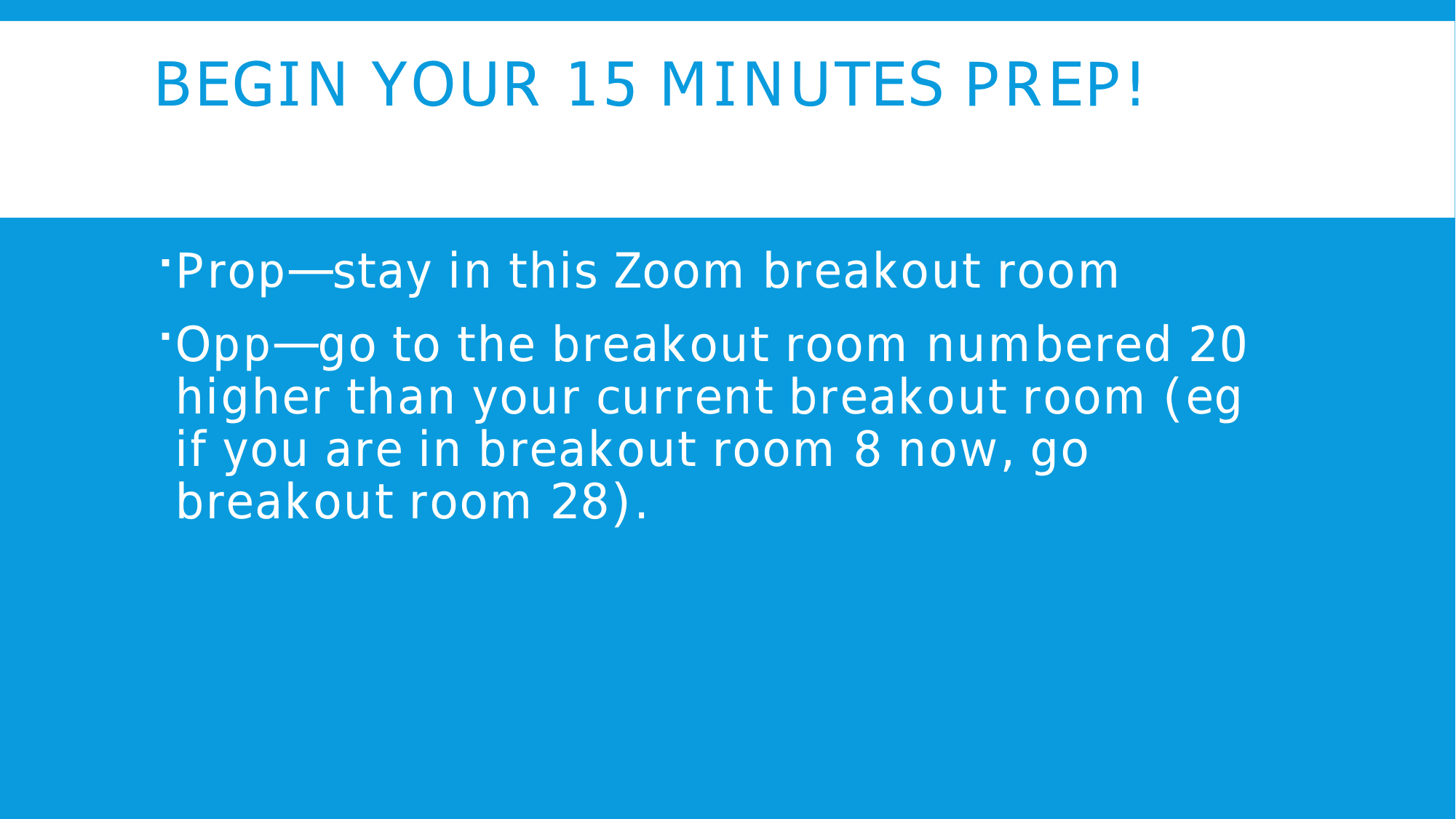

# Begin your 15 minutes prep!
Prop—stay in this Zoom breakout room
Opp—go to the breakout room numbered 20 higher than your current breakout room (eg  if you are in breakout room 8 now, go breakout room 28).